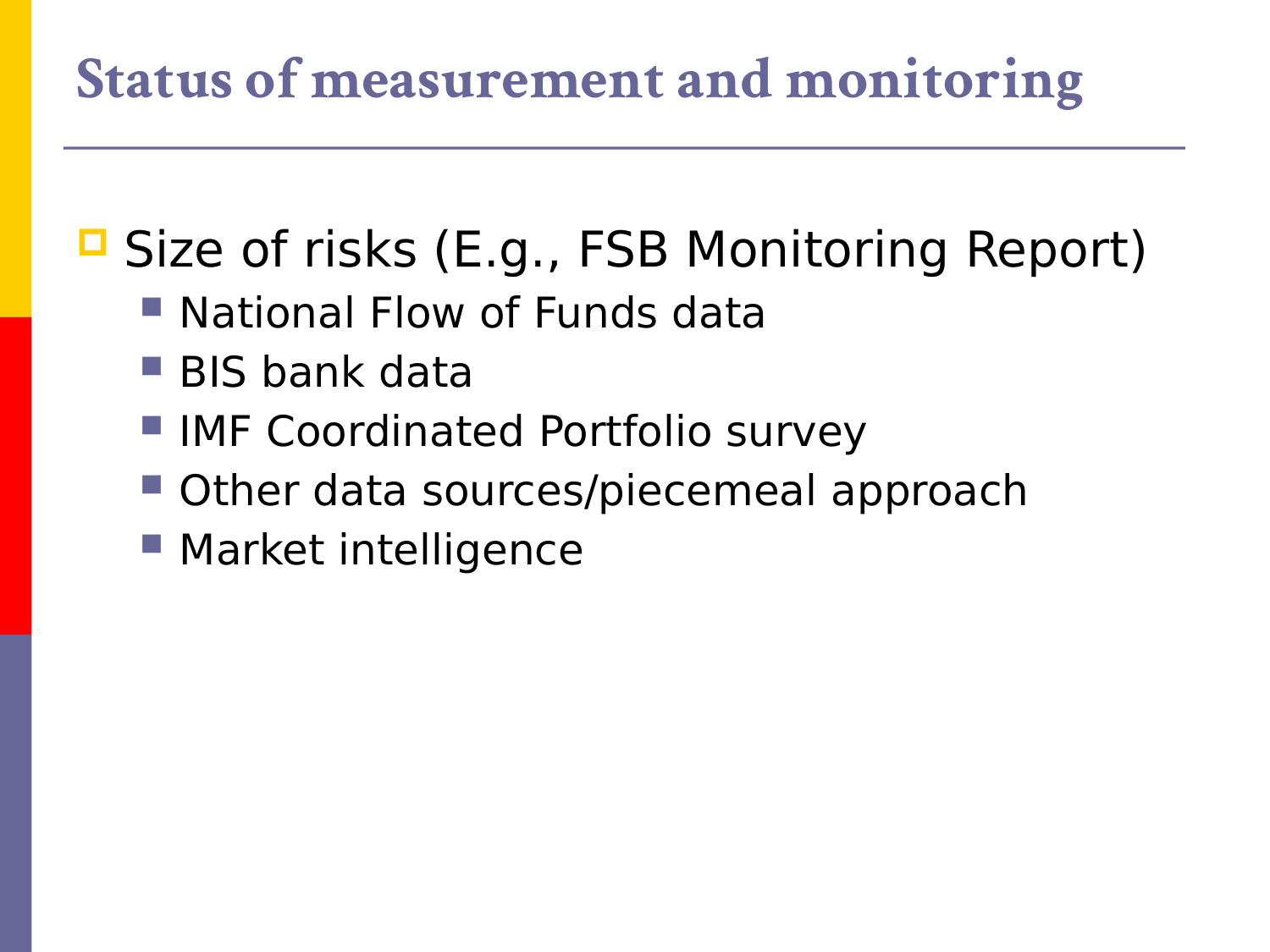

# Status of measurement and monitoring
Size of risks (E.g., FSB Monitoring Report)
National Flow of Funds data
BIS bank data
IMF Coordinated Portfolio survey
Other data sources/piecemeal approach
Market intelligence